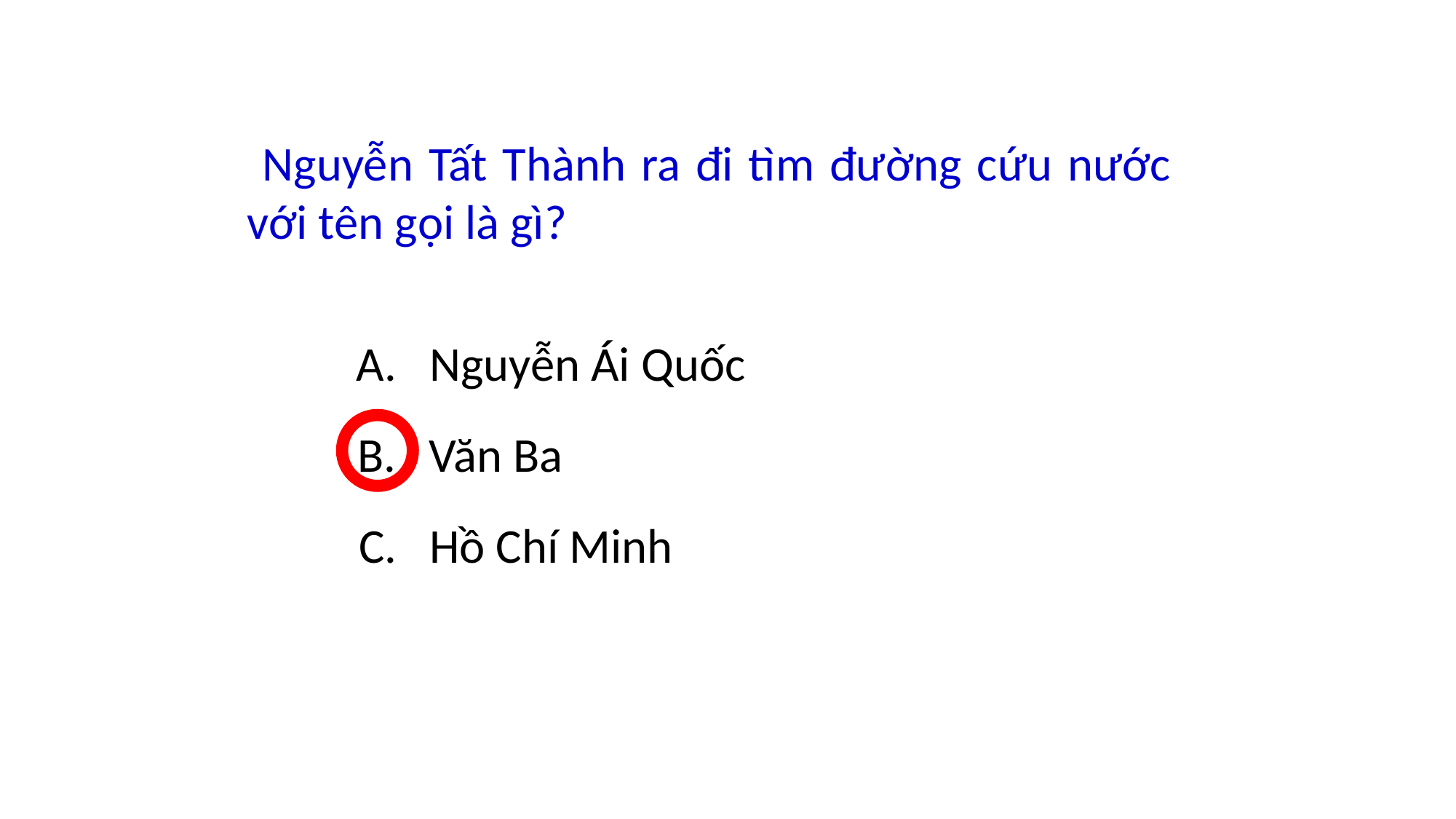

Nguyễn Tất Thành ra đi tìm đường cứu nước với tên gọi là gì?
A.   Nguyễn Ái Quốc

B.   Văn Ba
C.   Hồ Chí Minh